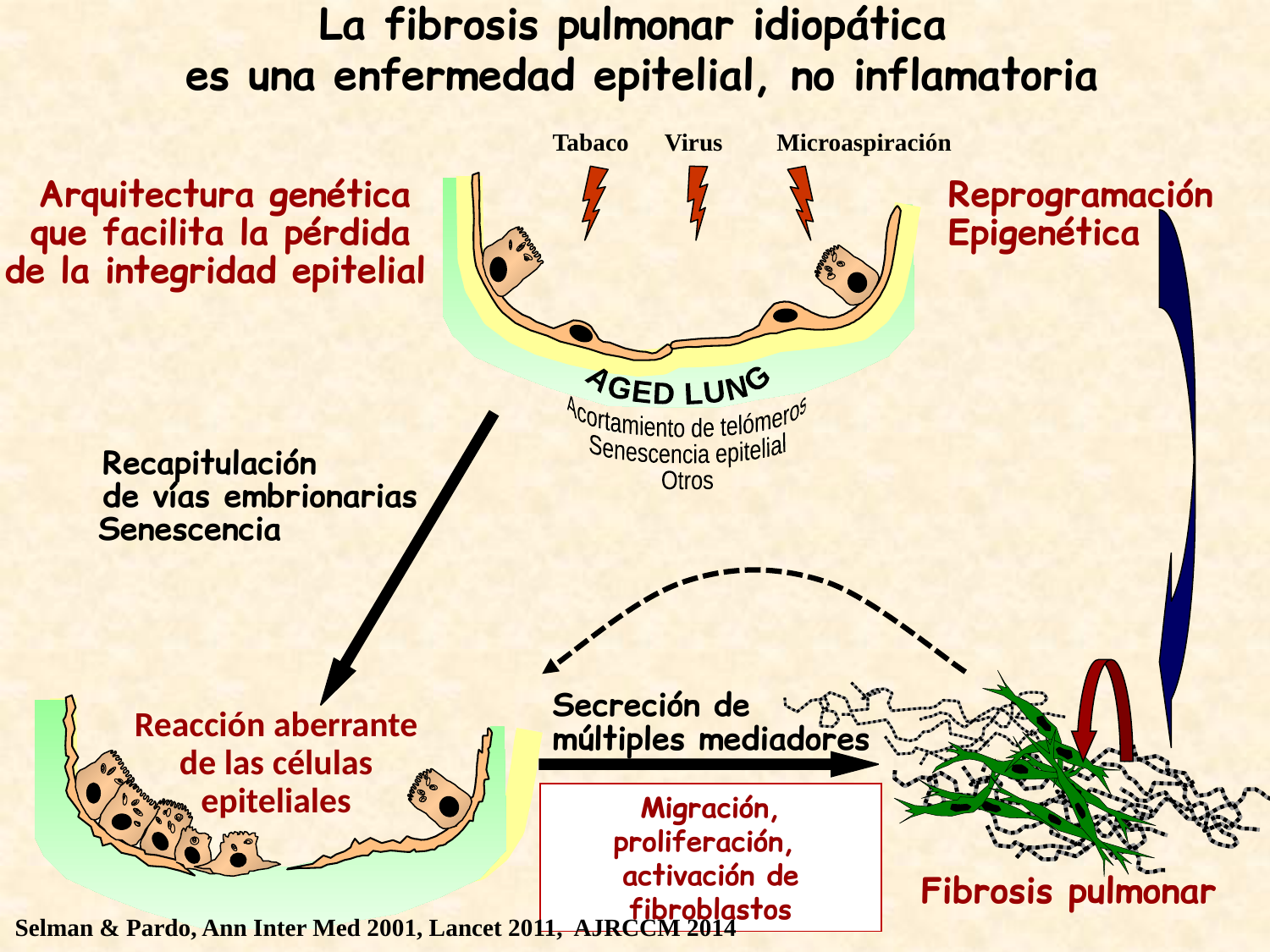

La fibrosis pulmonar idiopática
es una enfermedad epitelial, no inflamatoria
Tabaco
Virus
Microaspiración

Reprogramación
Epigenética
Arquitectura genética
que facilita la pérdida
de la integridad epitelial

AGED LUNG

Acortamiento de telómeros
Senescencia epitelial
Otros
Recapitulación
de vías embrionarias
Senescencia

Secreción de
múltiples mediadores

Reacción aberrante de las células epiteliales
Migración, proliferación,
activación de fibroblastos
Fibrosis pulmonar
Selman & Pardo, Ann Inter Med 2001, Lancet 2011,  AJRCCM 2014